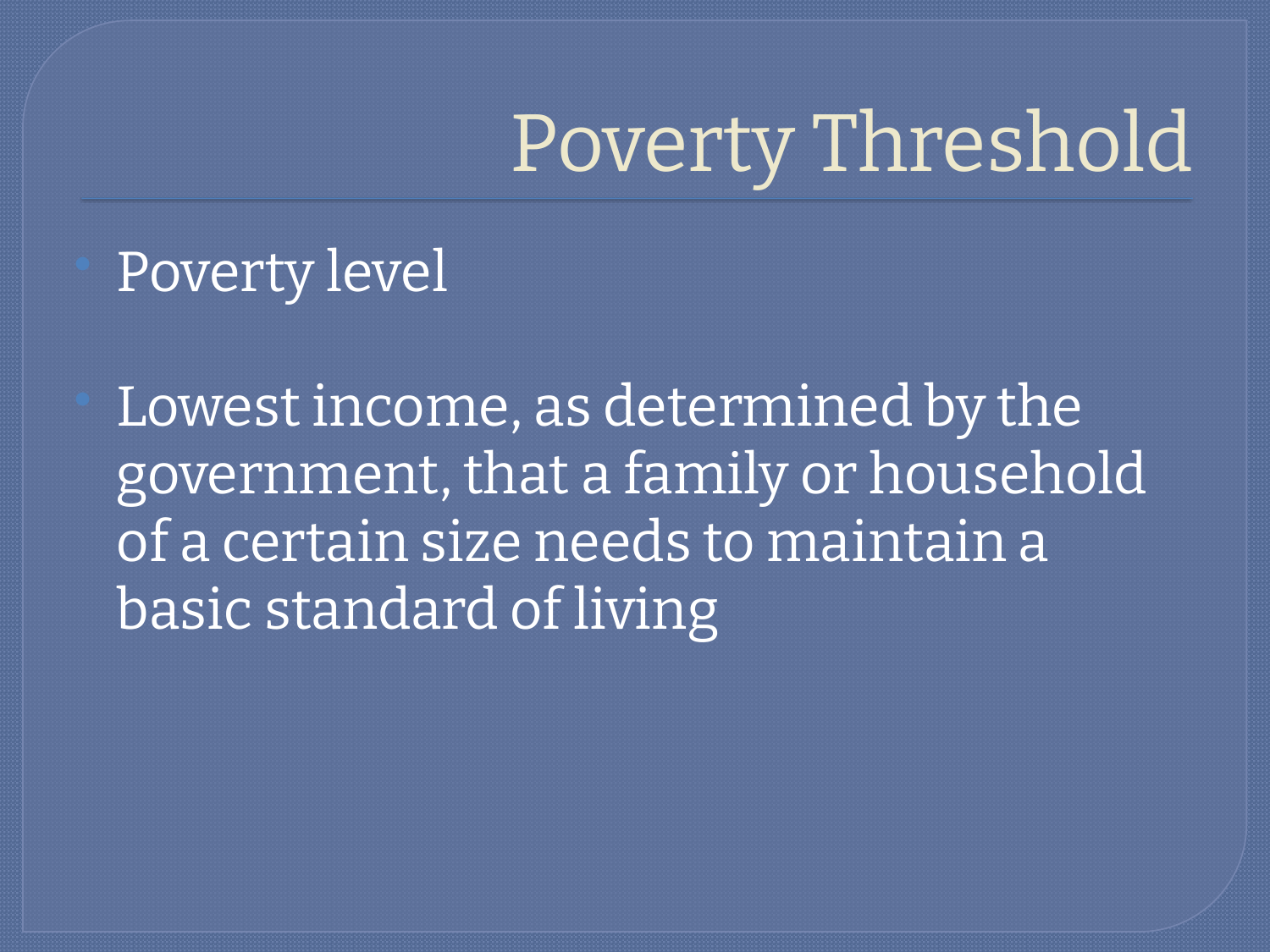

# Poverty Threshold
Poverty level

Lowest income, as determined by the government, that a family or household of a certain size needs to maintain a basic standard of living